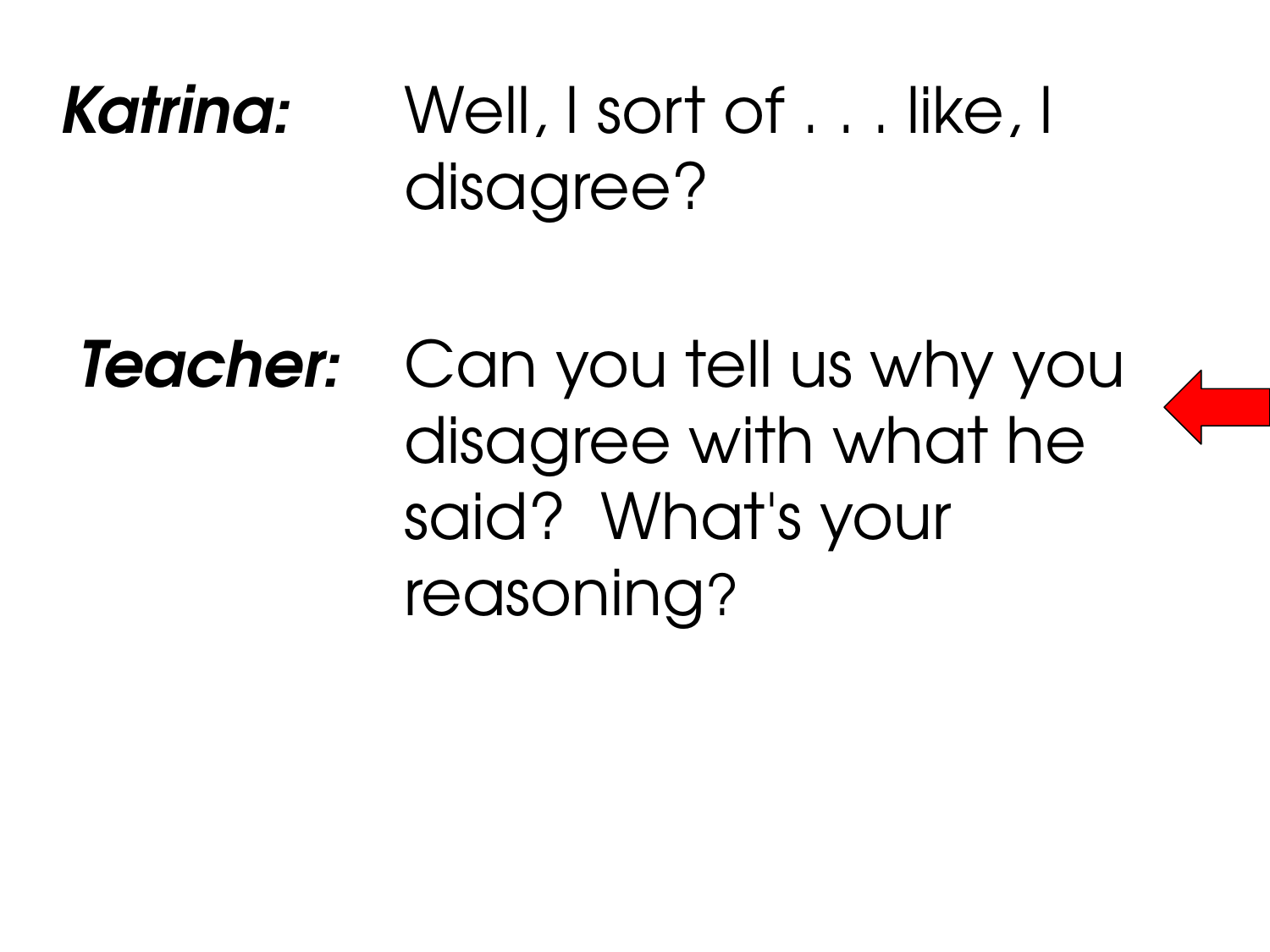

Katrina:	Well, I sort of . . . like, I disagree?

 Teacher:	Can you tell us why you disagree with what he said?  What's your reasoning?